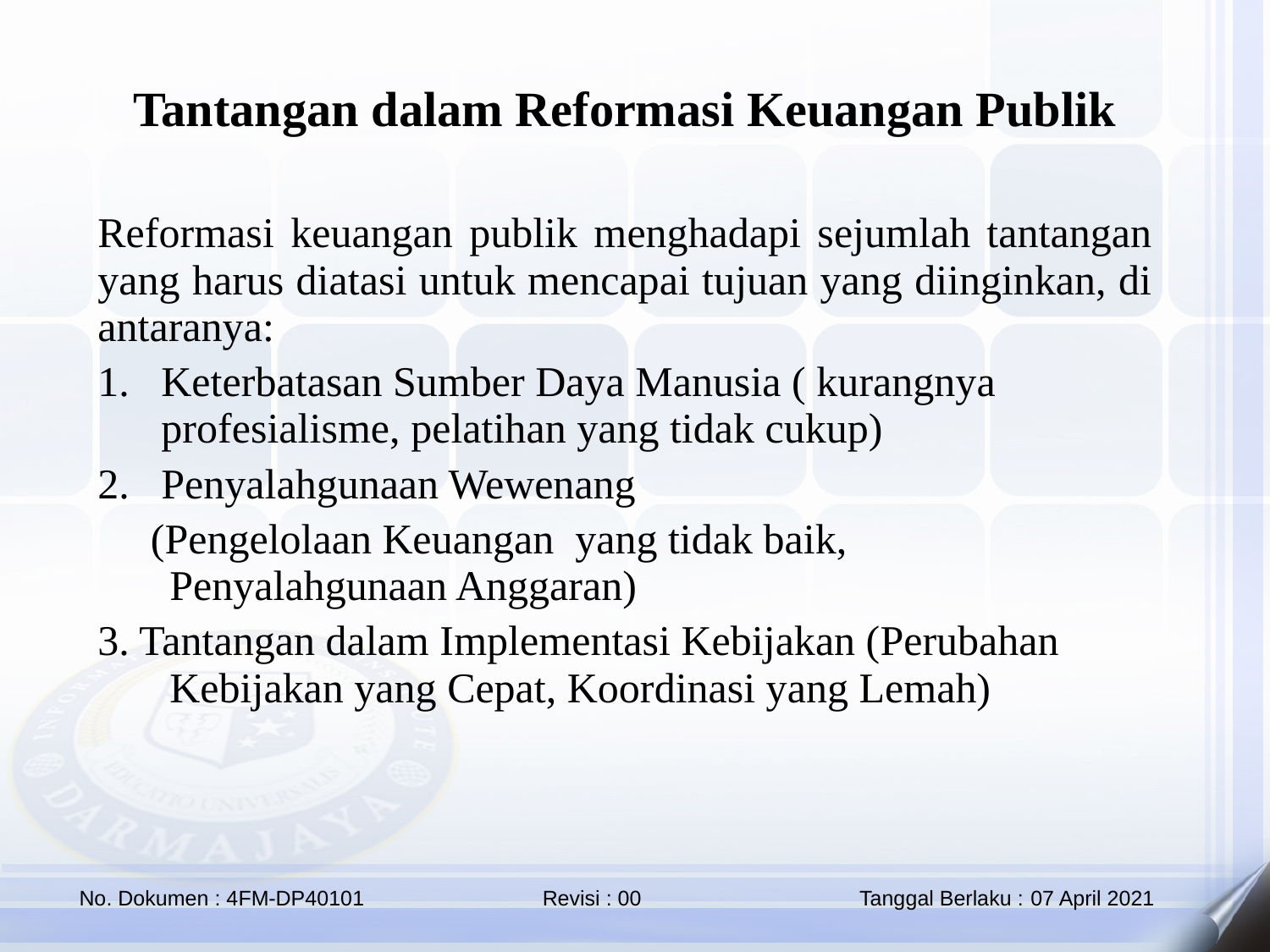

Tantangan dalam Reformasi Keuangan Publik

Reformasi keuangan publik menghadapi sejumlah tantangan yang harus diatasi untuk mencapai tujuan yang diinginkan, di antaranya:
Keterbatasan Sumber Daya Manusia ( kurangnya profesialisme, pelatihan yang tidak cukup)
Penyalahgunaan Wewenang
     (Pengelolaan Keuangan  yang tidak baik,   Penyalahgunaan Anggaran)
3. Tantangan dalam Implementasi Kebijakan (Perubahan Kebijakan yang Cepat, Koordinasi yang Lemah)